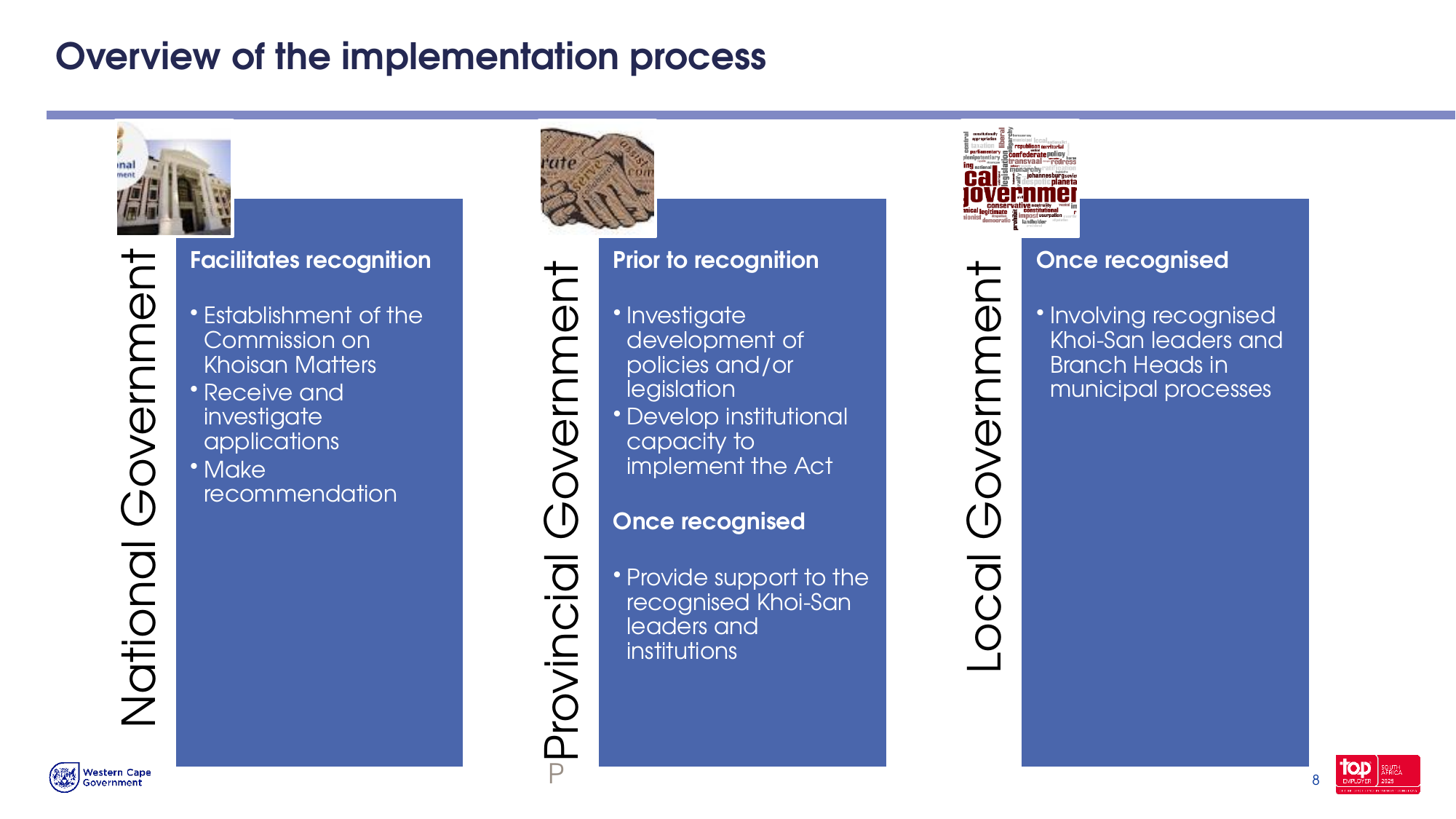

# Overview of the implementation process
National Government
Facilitates recognition

Establishment of the Commission on Khoisan Matters
Receive and investigate applications
Make recommendation
Provincial Government
Prior to recognition

Investigate development of policies and/or legislation
Develop institutional capacity to implement the Act

Once recognised

Provide support to the recognised Khoi-San leaders and institutions

Local Government
Once recognised

Involving recognised Khoi-San leaders and Branch Heads in municipal processes

P
8